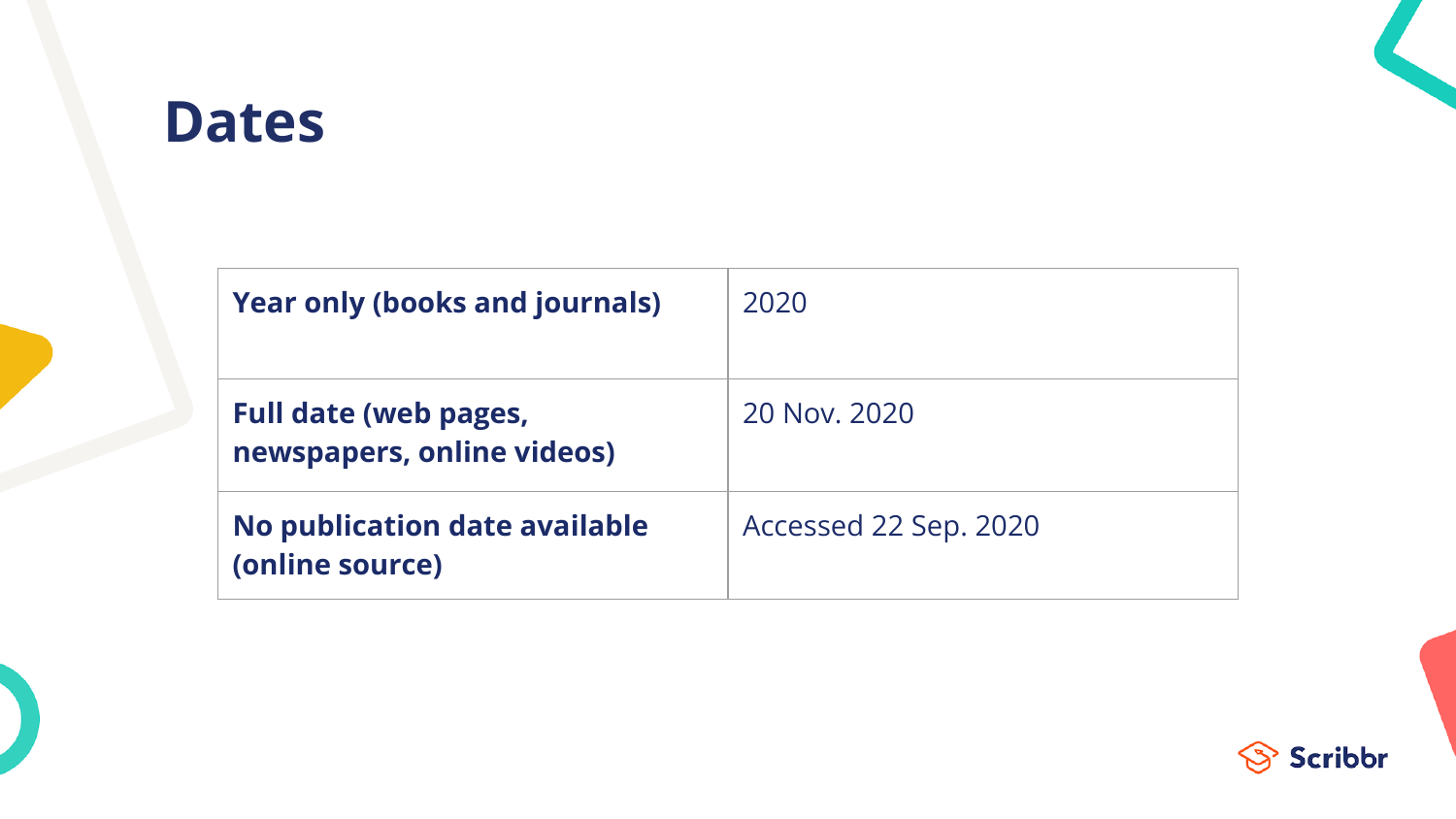

# Dates

| Year only (books and journals) | 2020 |
| --- | --- |
| Full date (web pages, newspapers, online videos) | 20 Nov. 2020 |
| No publication date available (online source) | Accessed 22 Sep. 2020 |